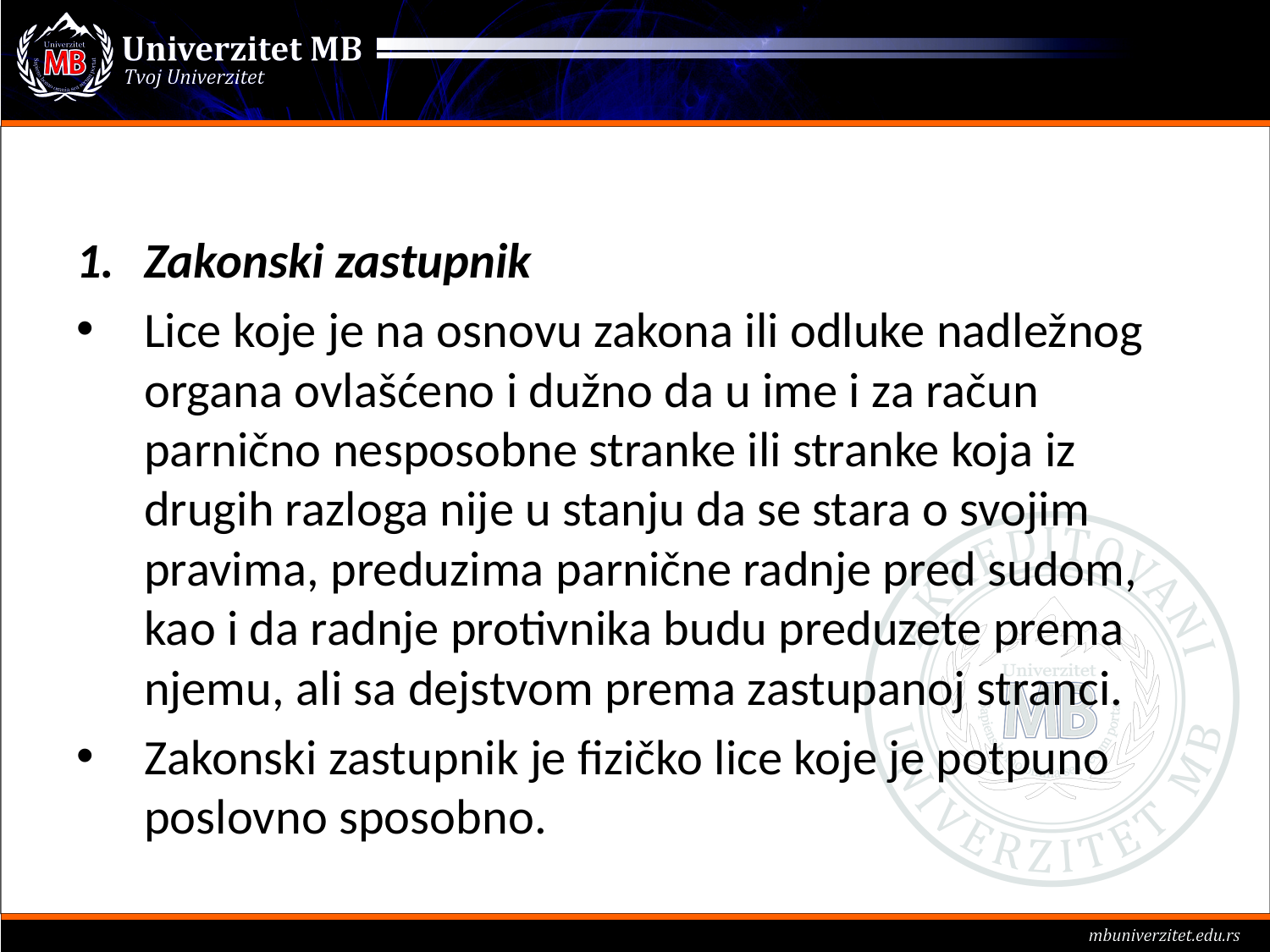

#
Zakonski zastupnik
Lice koje je na osnovu zakona ili odluke nadležnog organa ovlašćeno i dužno da u ime i za račun parnično nesposobne stranke ili stranke koja iz drugih razloga nije u stanju da se stara o svojim pravima, preduzima parnične radnje pred sudom, kao i da radnje protivnika budu preduzete prema njemu, ali sa dejstvom prema zastupanoj stranci.
Zakonski zastupnik je fizičko lice koje je potpuno poslovno sposobno.